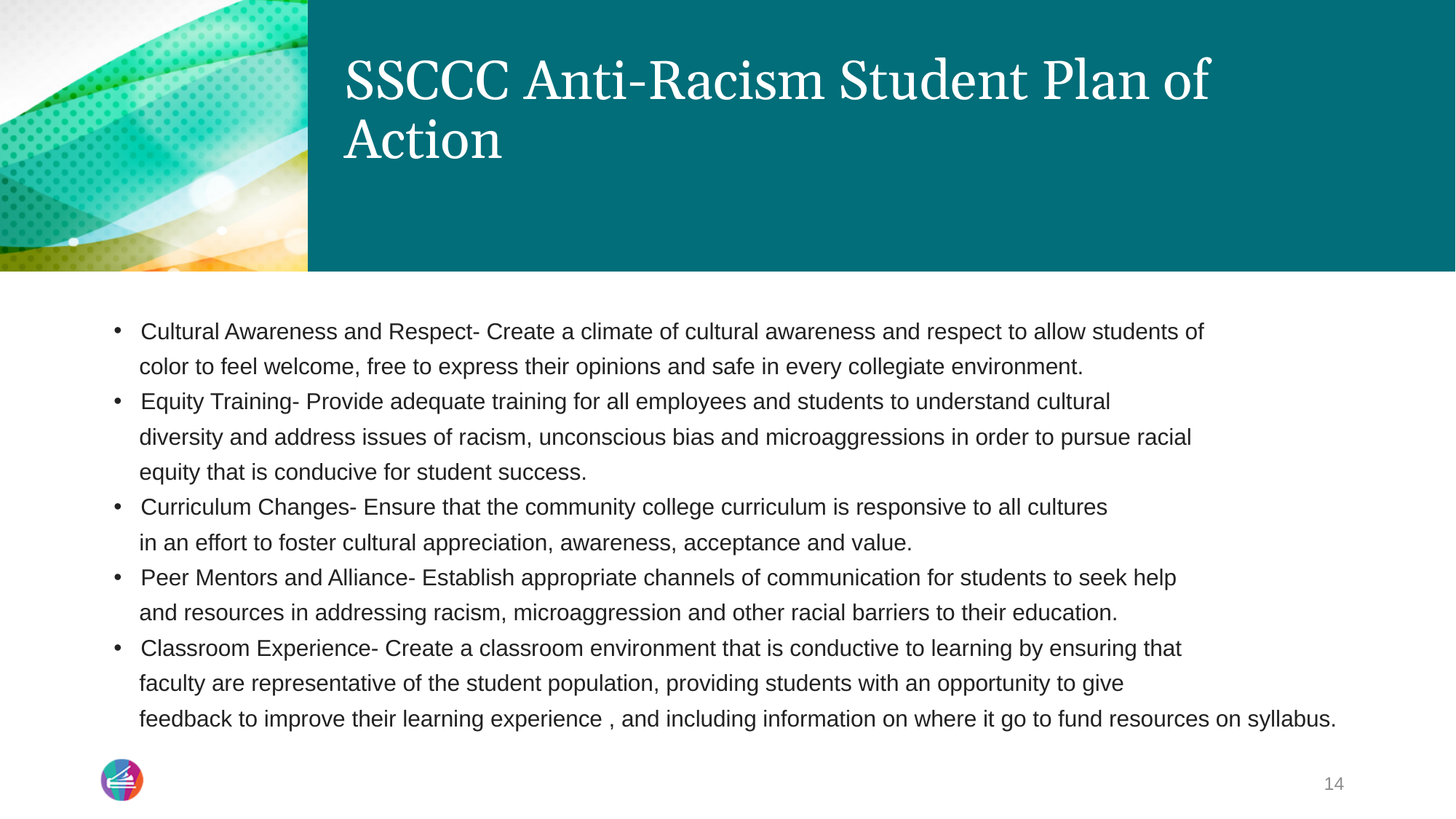

# SSCCC Anti-Racism Student Plan of Action
Cultural Awareness and Respect- Create a climate of cultural awareness and respect to allow students of
    color to feel welcome, free to express their opinions and safe in every collegiate environment.
Equity Training- Provide adequate training for all employees and students to understand cultural
    diversity and address issues of racism, unconscious bias and microaggressions in order to pursue racial
    equity that is conducive for student success.
Curriculum Changes- Ensure that the community college curriculum is responsive to all cultures
    in an effort to foster cultural appreciation, awareness, acceptance and value.
Peer Mentors and Alliance- Establish appropriate channels of communication for students to seek help
    and resources in addressing racism, microaggression and other racial barriers to their education.
Classroom Experience- Create a classroom environment that is conductive to learning by ensuring that
    faculty are representative of the student population, providing students with an opportunity to give
    feedback to improve their learning experience , and including information on where it go to fund resources on syllabus.
14